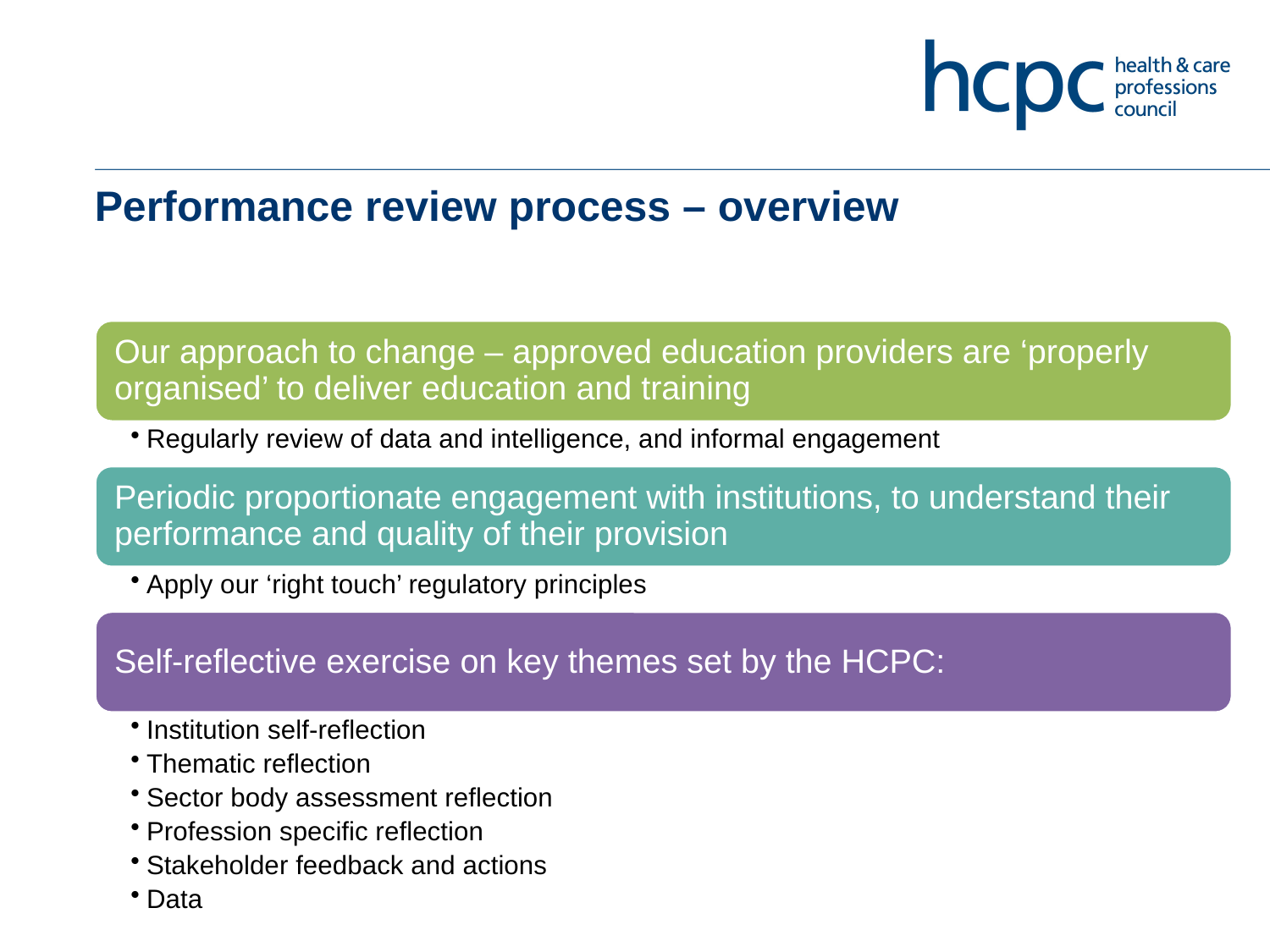

# Performance review process – overview
Our approach to change – approved education providers are ‘properly organised’ to deliver education and training
Regularly review of data and intelligence, and informal engagement
Periodic proportionate engagement with institutions, to understand their performance and quality of their provision
Apply our ‘right touch’ regulatory principles
Self-reflective exercise on key themes set by the HCPC:
Institution self-reflection
Thematic reflection
Sector body assessment reflection
Profession specific reflection
Stakeholder feedback and actions
Data